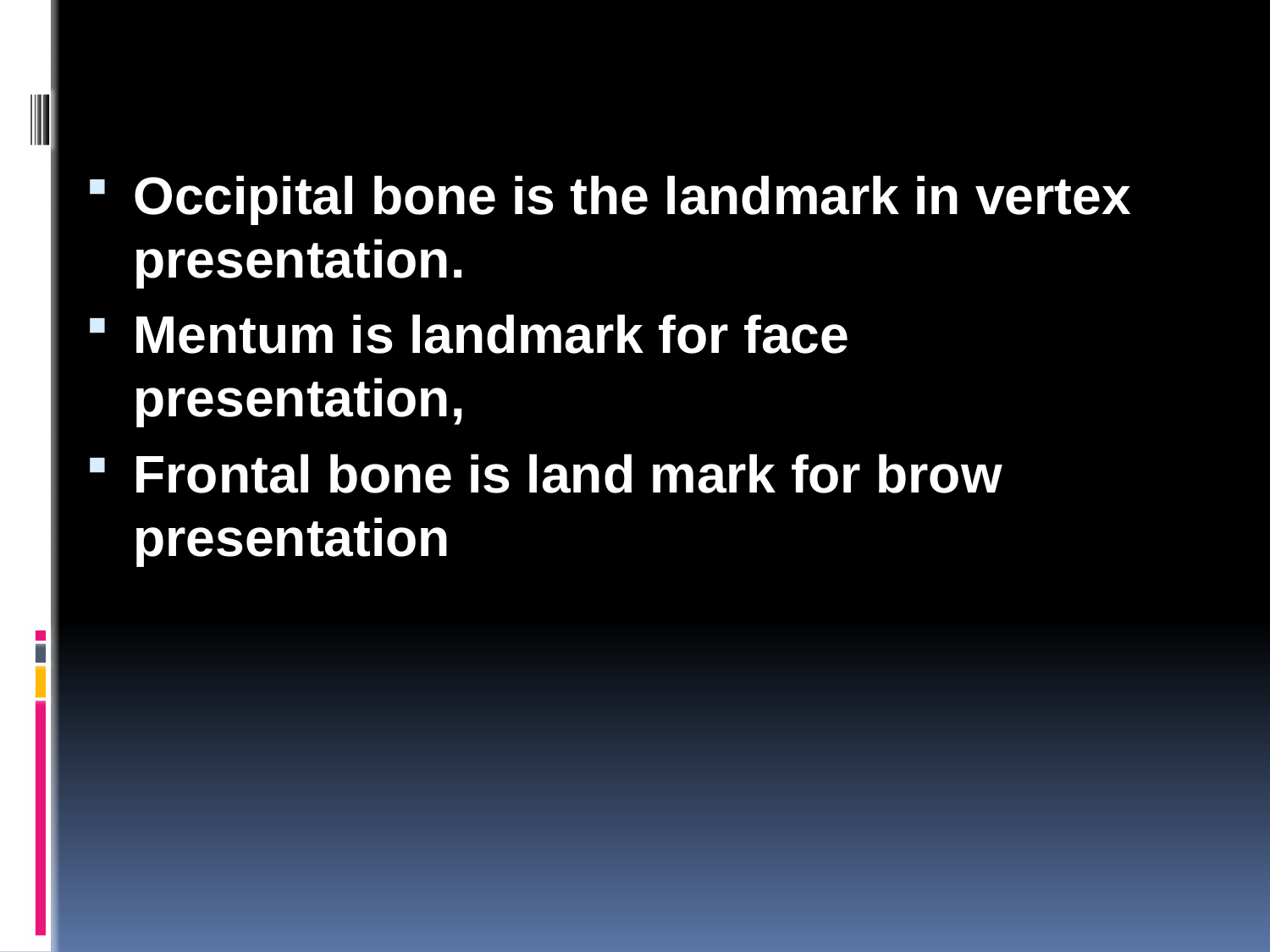

Occipital bone is the landmark in vertex presentation.
Mentum is landmark for face presentation,
Frontal bone is land mark for brow presentation